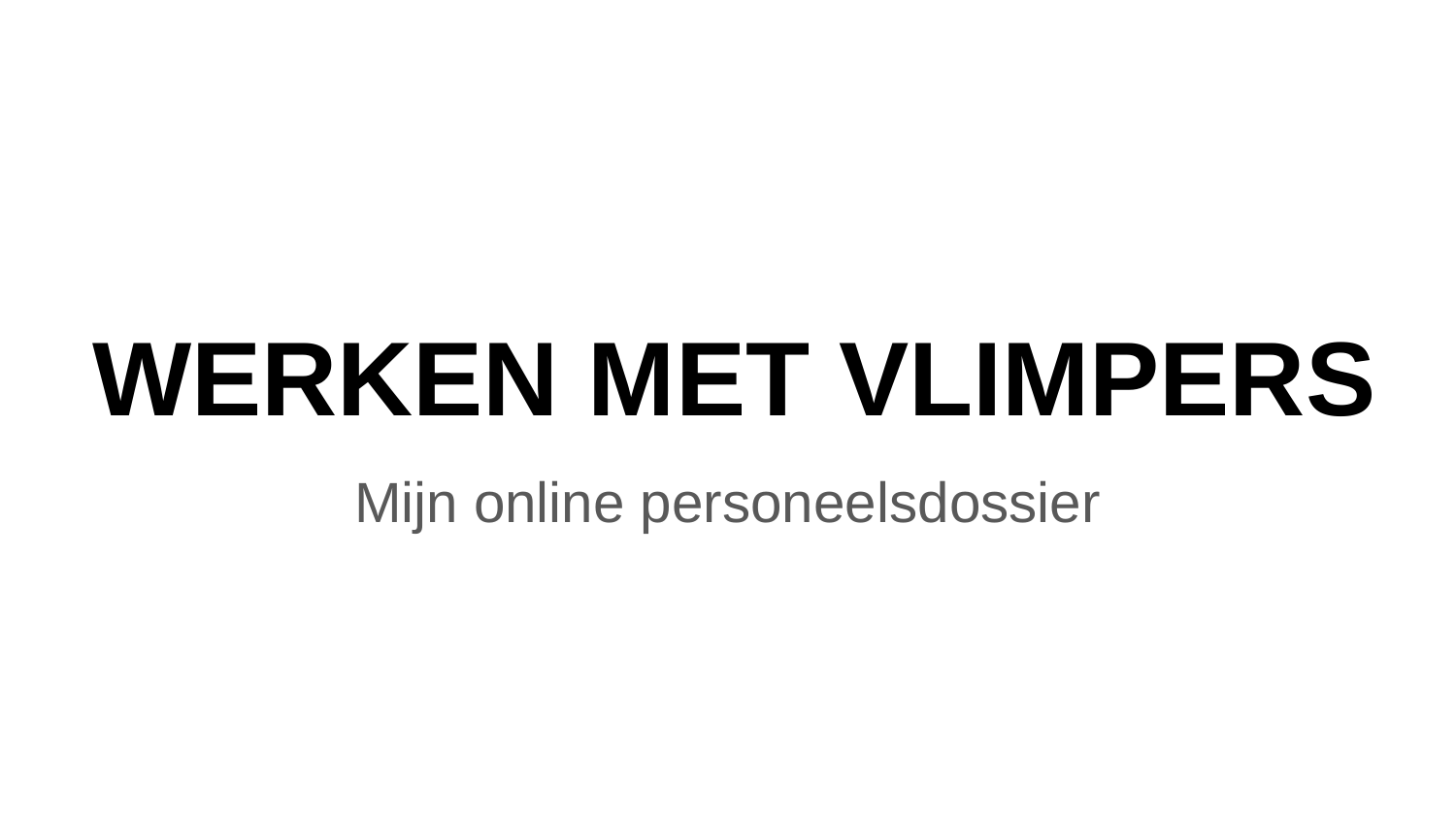

# WERKEN MET VLIMPERS
Mijn online personeelsdossier